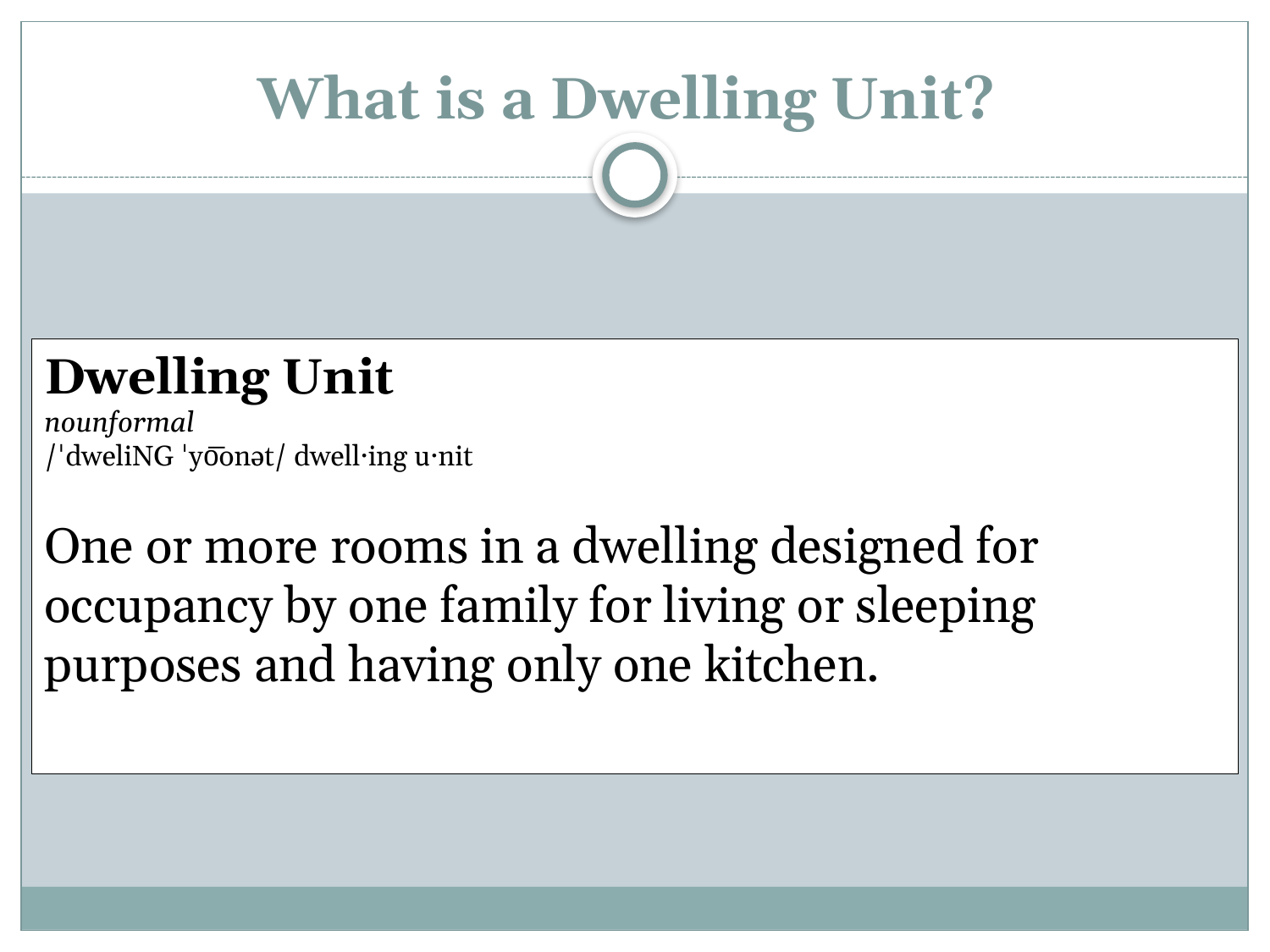

# What is a Dwelling Unit?
Dwelling Unit
nounformal
/ˈdweliNG ˈyo͞onət/ dwell·ing u·nit

One or more rooms in a dwelling designed for occupancy by one family for living or sleeping purposes and having only one kitchen.